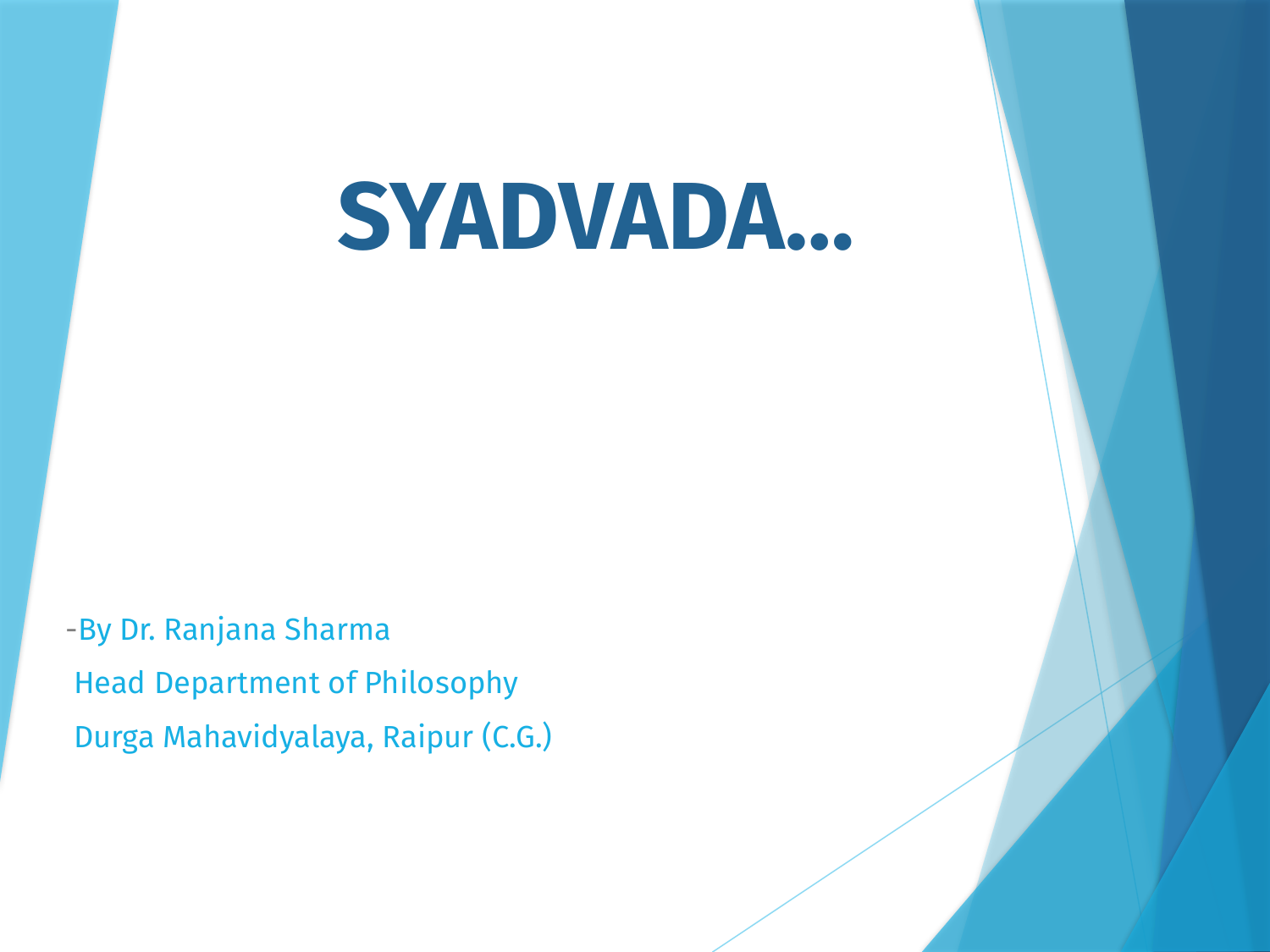

# SYADVADA…
-By Dr. Ranjana Sharma
 Head Department of Philosophy
 Durga Mahavidyalaya, Raipur (C.G.)